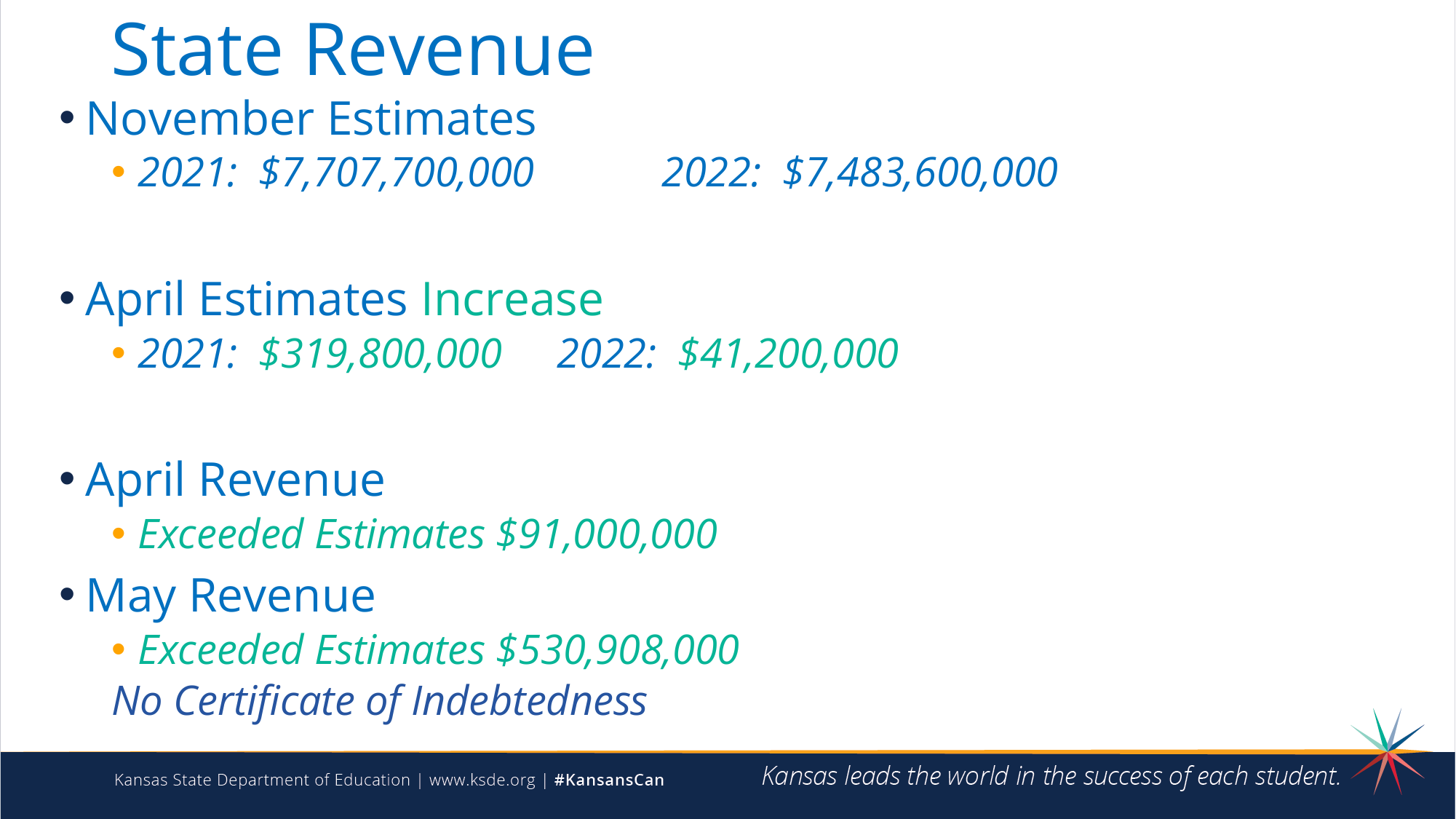

# State Revenue
November Estimates
2021:  $7,707,700,000   		2022:  $7,483,600,000

April Estimates Increase
2021:  $319,800,000  		2022:  $41,200,000

April Revenue
Exceeded Estimates $91,000,000
May Revenue
Exceeded Estimates $530,908,000
No Certificate of Indebtedness